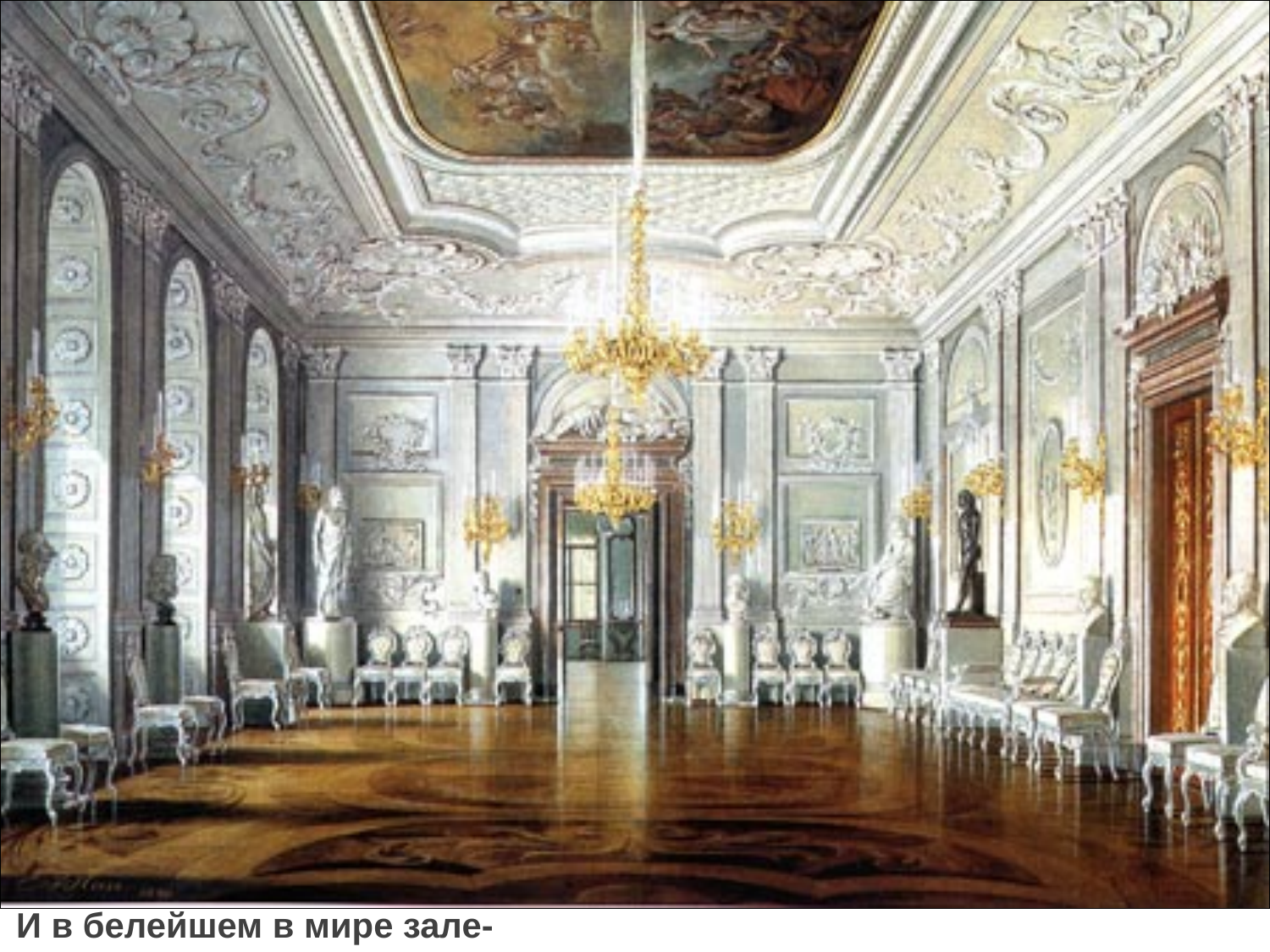

#
И в белейшем в мире зале-